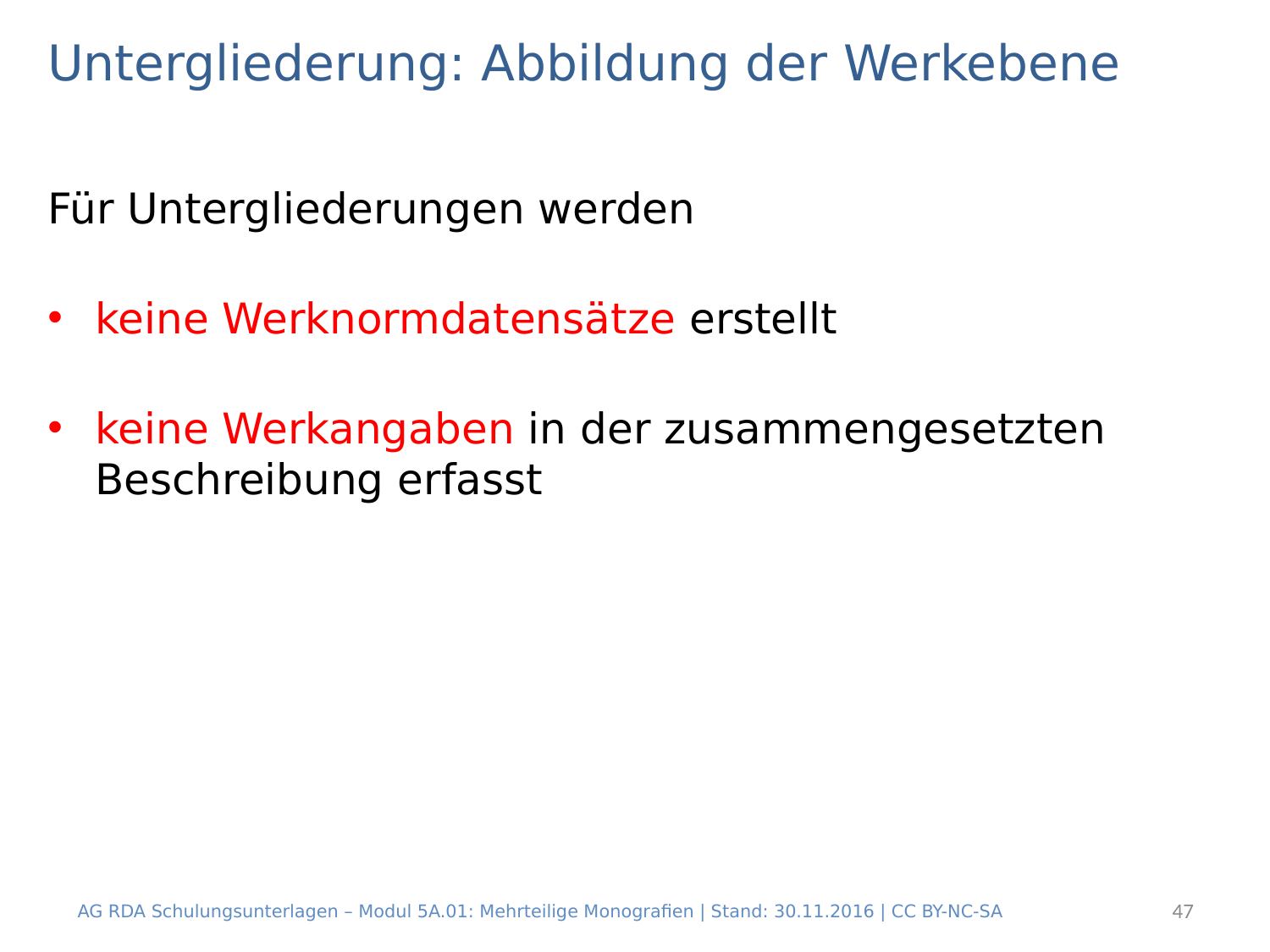

# Untergliederung: Abbildung der Werkebene

Für Untergliederungen werden
keine Werknormdatensätze erstellt
keine Werkangaben in der zusammengesetzten Beschreibung erfasst
AG RDA Schulungsunterlagen – Modul 5A.01: Mehrteilige Monografien | Stand: 30.11.2016 | CC BY-NC-SA
47